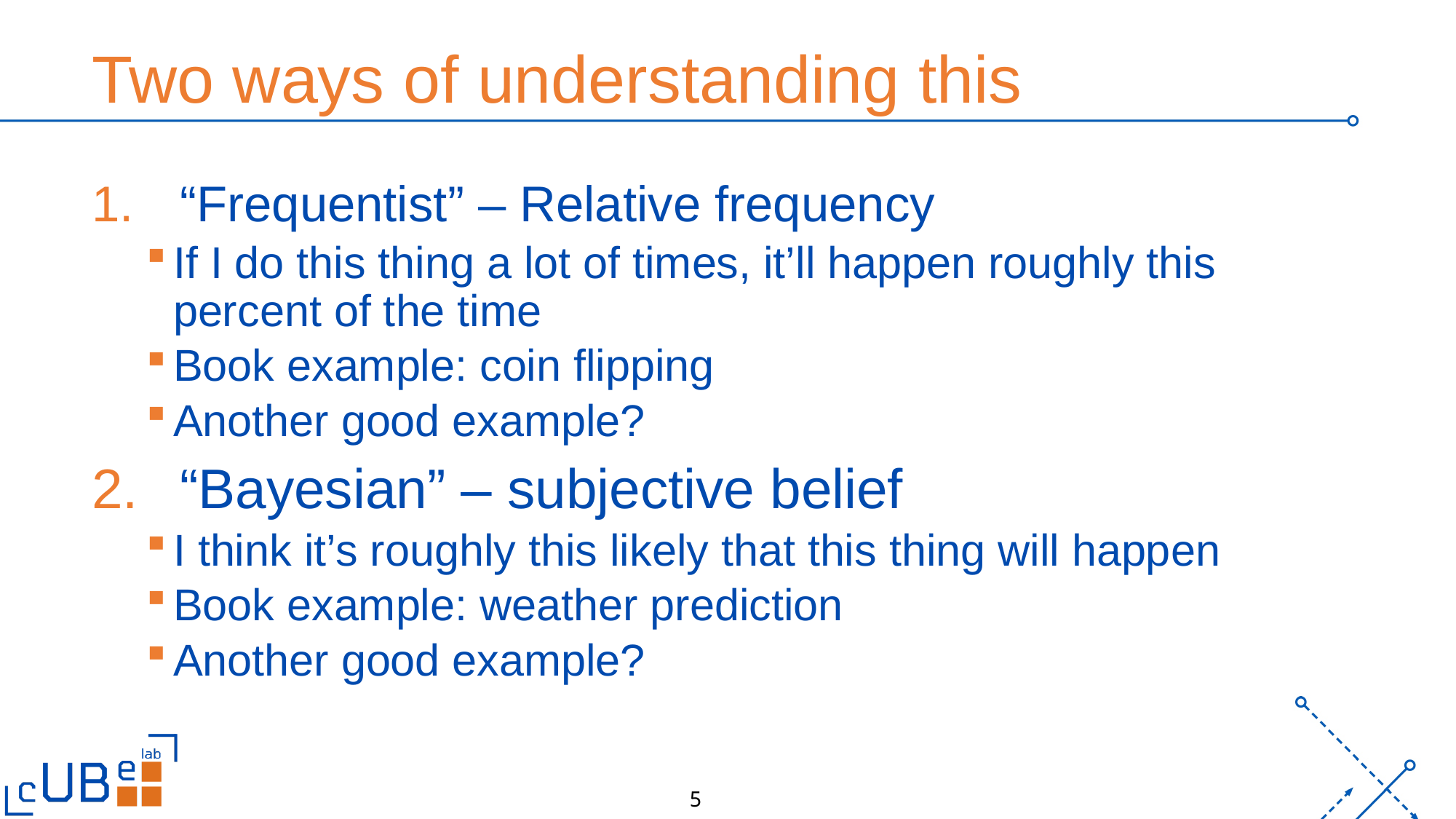

# Two ways of understanding this
“Frequentist” – Relative frequency
If I do this thing a lot of times, it’ll happen roughly this percent of the time
Book example: coin flipping
Another good example?
“Bayesian” – subjective belief
I think it’s roughly this likely that this thing will happen
Book example: weather prediction
Another good example?
5